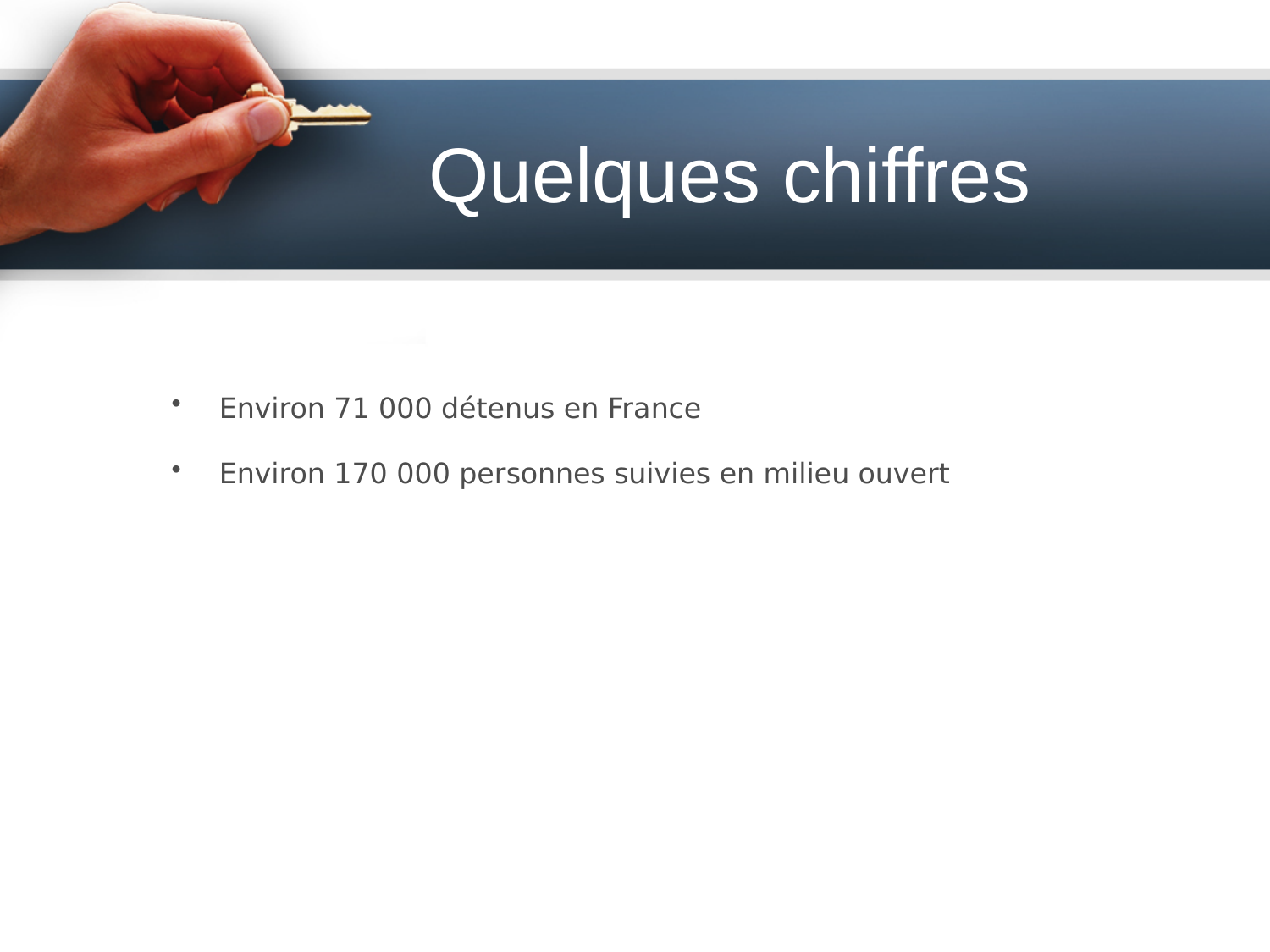

# Quelques chiffres
Environ 71 000 détenus en France

Environ 170 000 personnes suivies en milieu ouvert